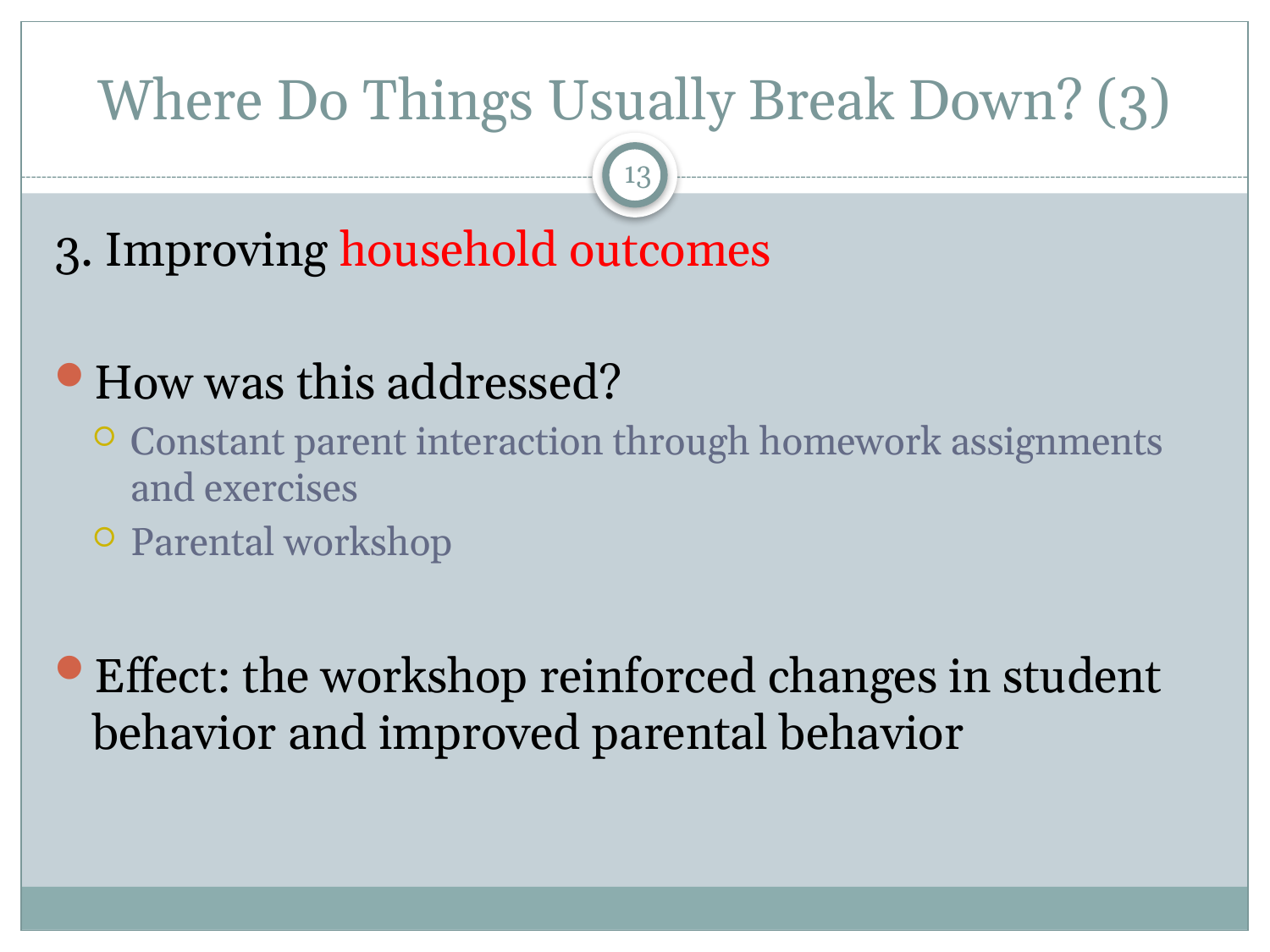

# Where Do Things Usually Break Down? (3)
13
3. Improving household outcomes

How was this addressed?
Constant parent interaction through homework assignments and exercises
Parental workshop

Effect: the workshop reinforced changes in student behavior and improved parental behavior